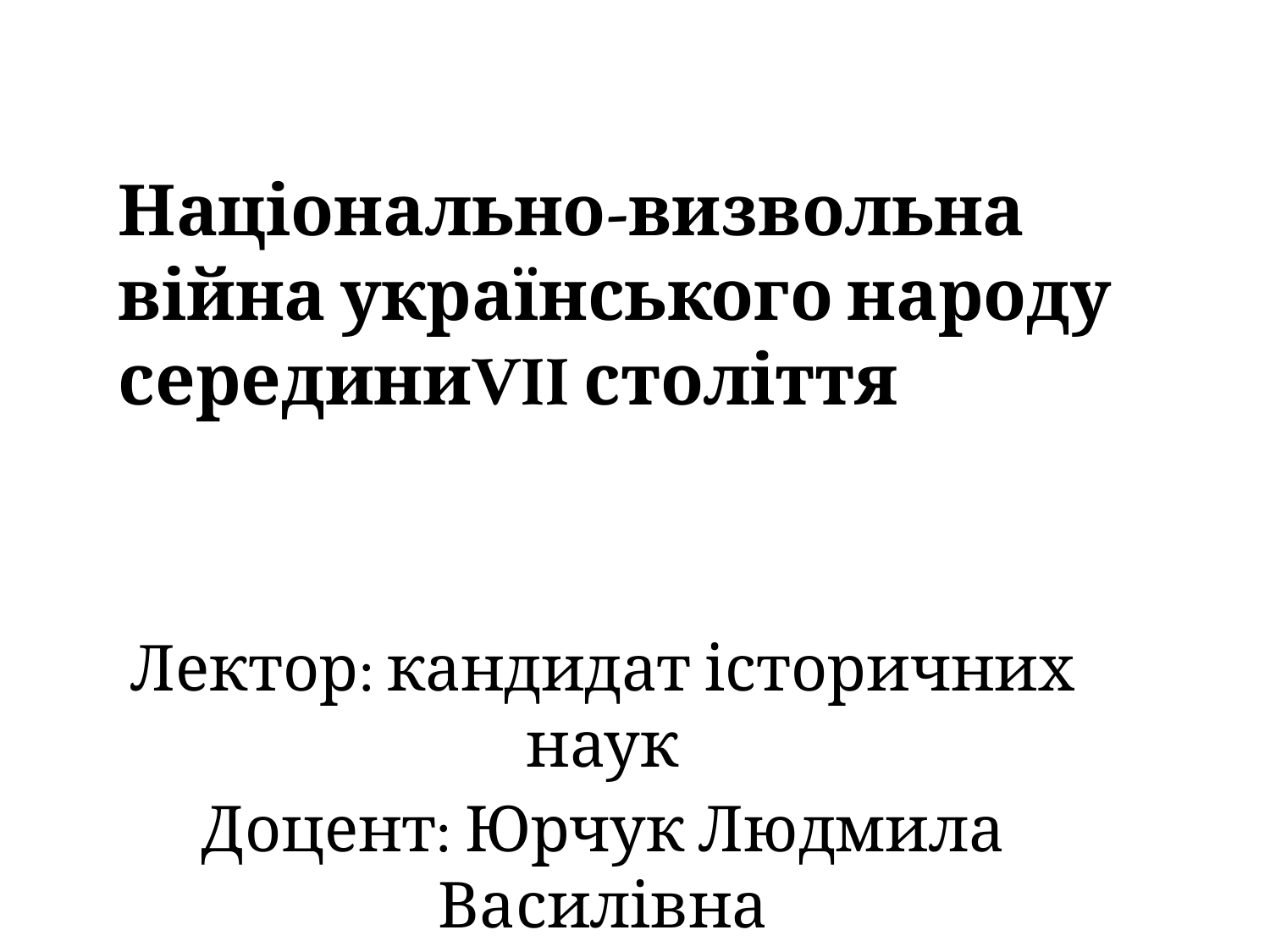

Національно-визвольна війна українського народу серединиVII століття
Лектор: кандидат історичних наук
Доцент: Юрчук Людмила Василівна